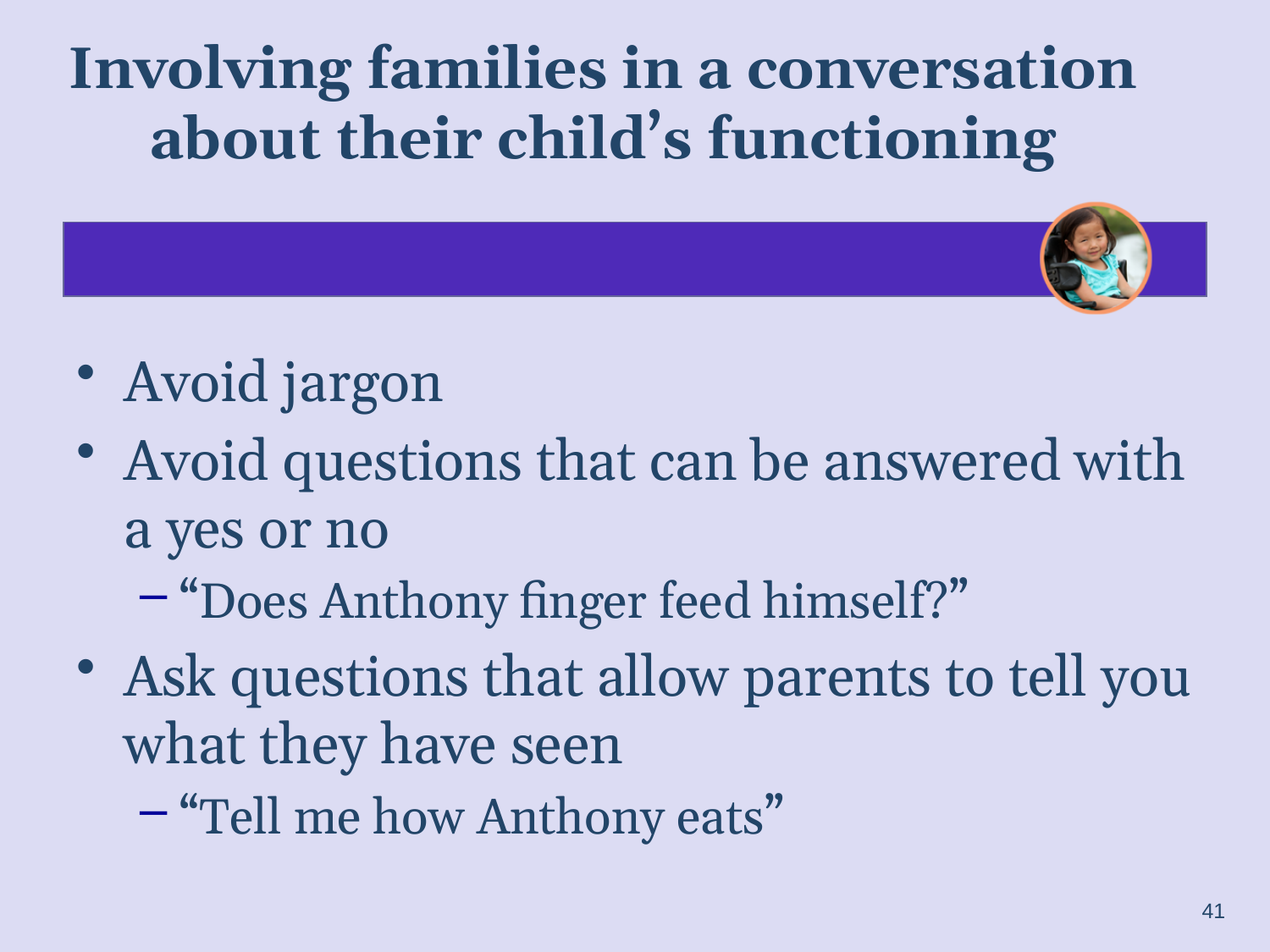

# Involving families in a conversation about their child’s functioning
Avoid jargon
Avoid questions that can be answered with a yes or no
“Does Anthony finger feed himself?”
Ask questions that allow parents to tell you what they have seen
“Tell me how Anthony eats”
41